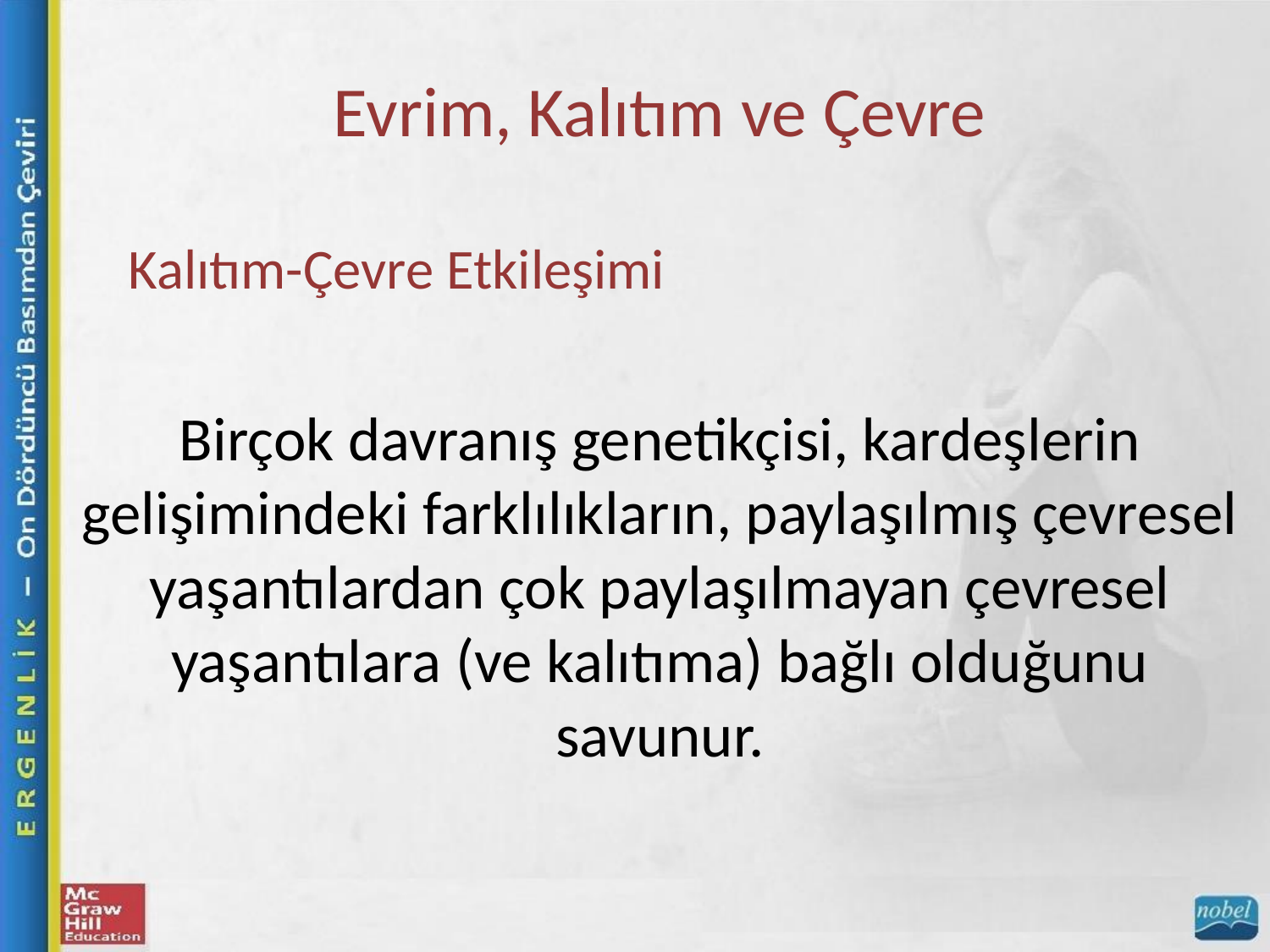

Evrim, Kalıtım ve Çevre
Kalıtım-Çevre Etkileşimi
Birçok davranış genetikçisi, kardeşlerin gelişimindeki farklılıkların, paylaşılmış çevresel
yaşantılardan çok paylaşılmayan çevresel yaşantılara (ve kalıtıma) bağlı olduğunu savunur.